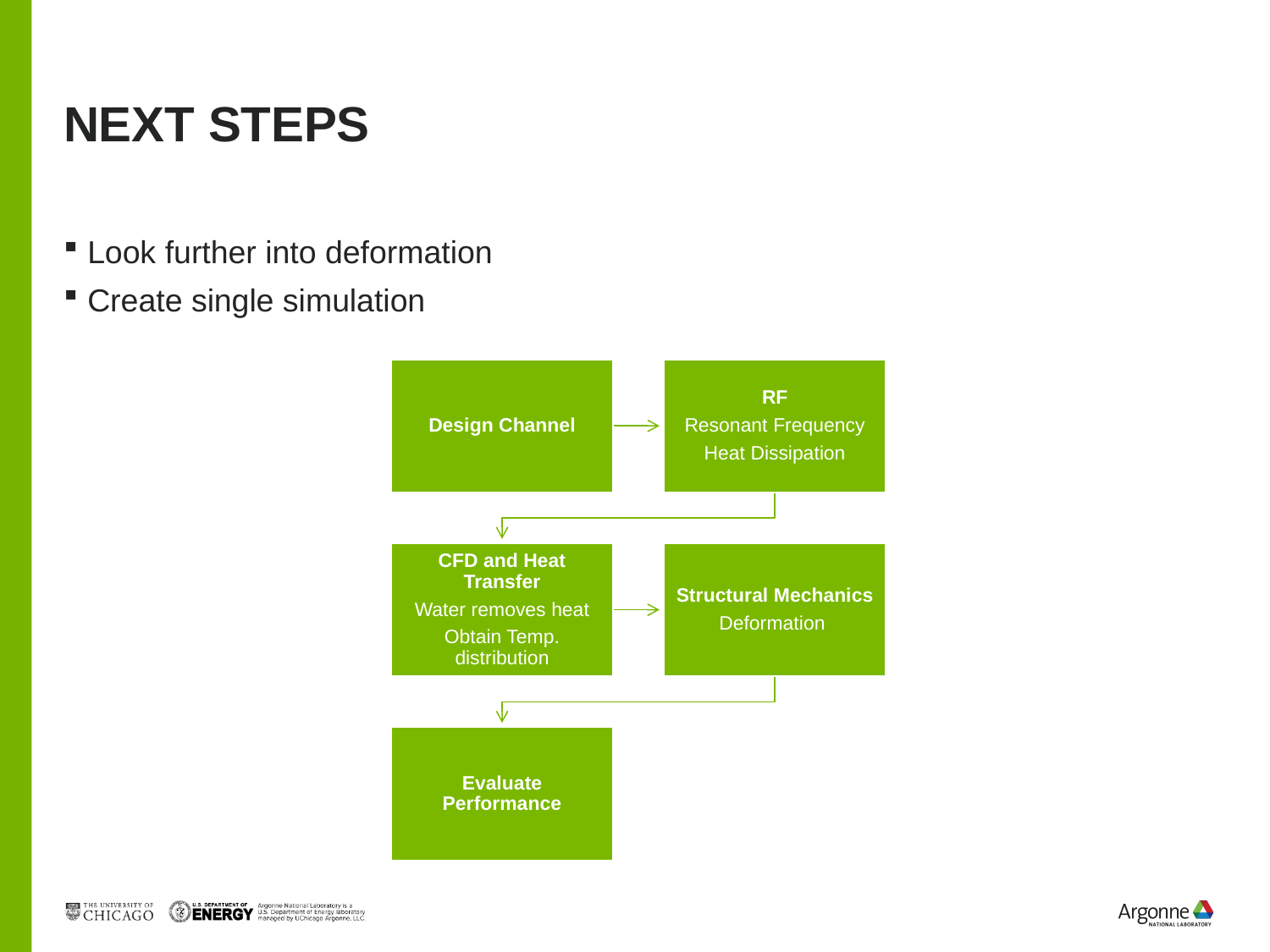

# Next Steps

Look further into deformation
Create single simulation

Design Channel

RF
Resonant Frequency
Heat Dissipation

CFD and Heat Transfer
Water removes heat
Obtain Temp. distribution

Structural Mechanics
Deformation
Evaluate Performance